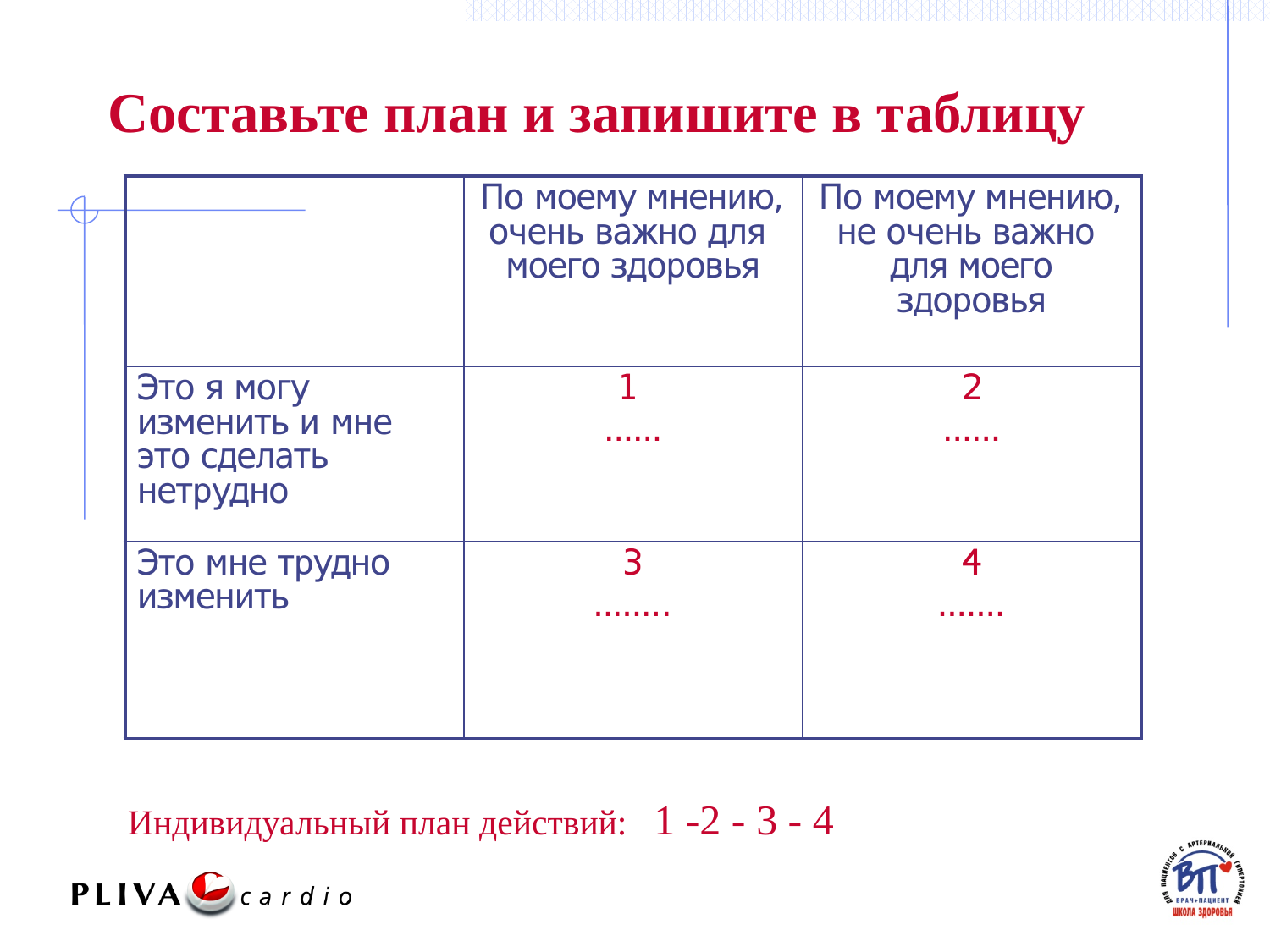

# Составьте план и запишите в таблицу
|  | По моему мнению, очень важно для моего здоровья | По моему мнению, не очень важно для моего здоровья |
| --- | --- | --- |
| Это я могу изменить и мне это сделать нетрудно | 1 …… | 2 …… |
| Это мне трудно изменить | 3 …….. | 4 ……. |
Индивидуальный план действий:   1 -2 - 3 - 4